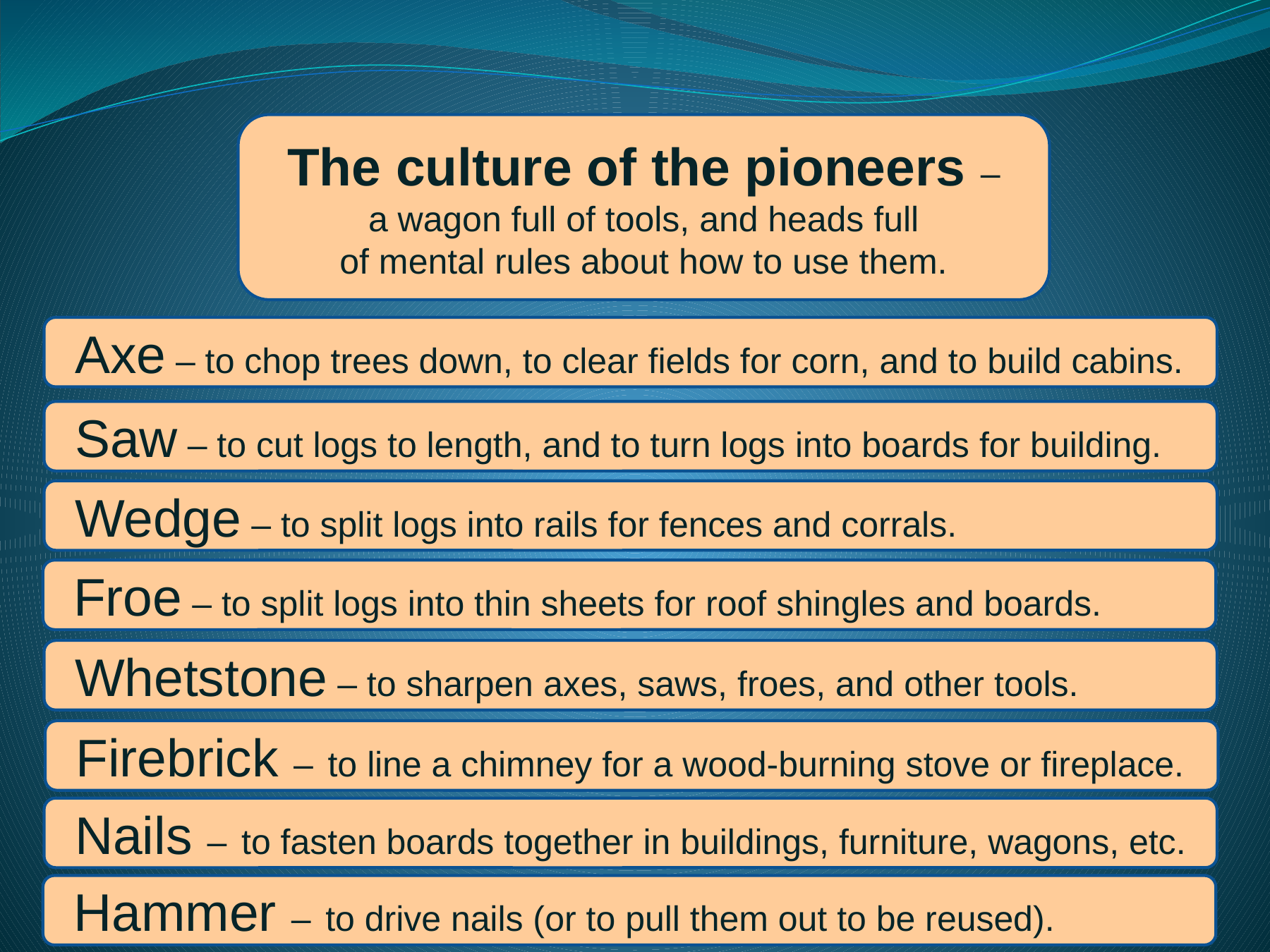

The culture of the pioneers –
a wagon full of tools, and heads full
of mental rules about how to use them.
 Axe – to chop trees down, to clear fields for corn, and to build cabins.
 Saw – to cut logs to length, and to turn logs into boards for building.
 Wedge – to split logs into rails for fences and corrals.
 Froe – to split logs into thin sheets for roof shingles and boards.
 Whetstone – to sharpen axes, saws, froes, and other tools.
 Firebrick – to line a chimney for a wood-burning stove or fireplace.
 Nails – to fasten boards together in buildings, furniture, wagons, etc.
 Hammer – to drive nails (or to pull them out to be reused).